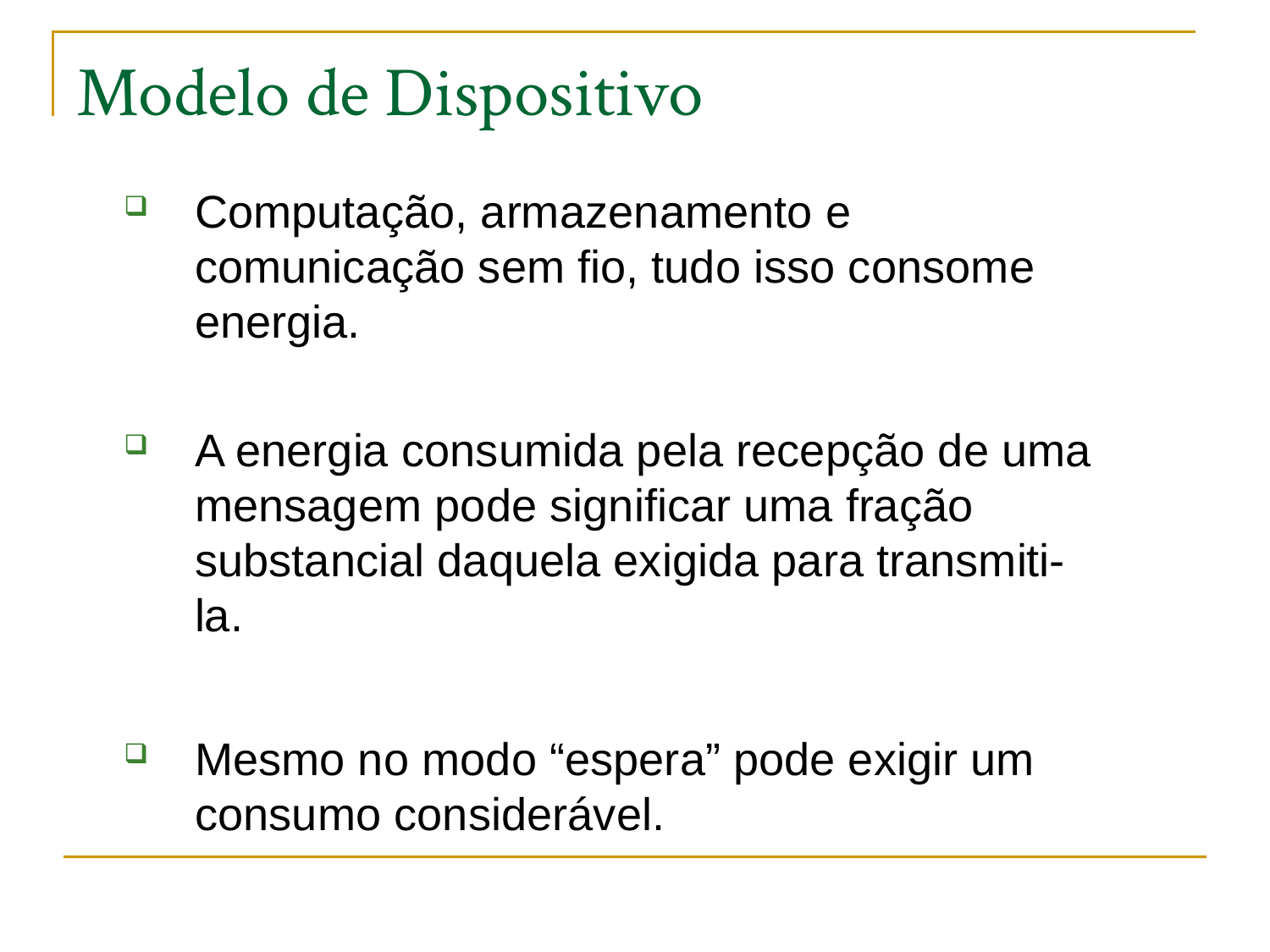

# Modelo de Dispositivo
  Computação, armazenamento e
  comunicação sem fio, tudo isso consome
  energia.

  A energia consumida pela recepção de uma
  mensagem pode significar uma fração
  substancial daquela exigida para transmiti-
  la.

  Mesmo no modo “espera” pode exigir um
  consumo considerável.